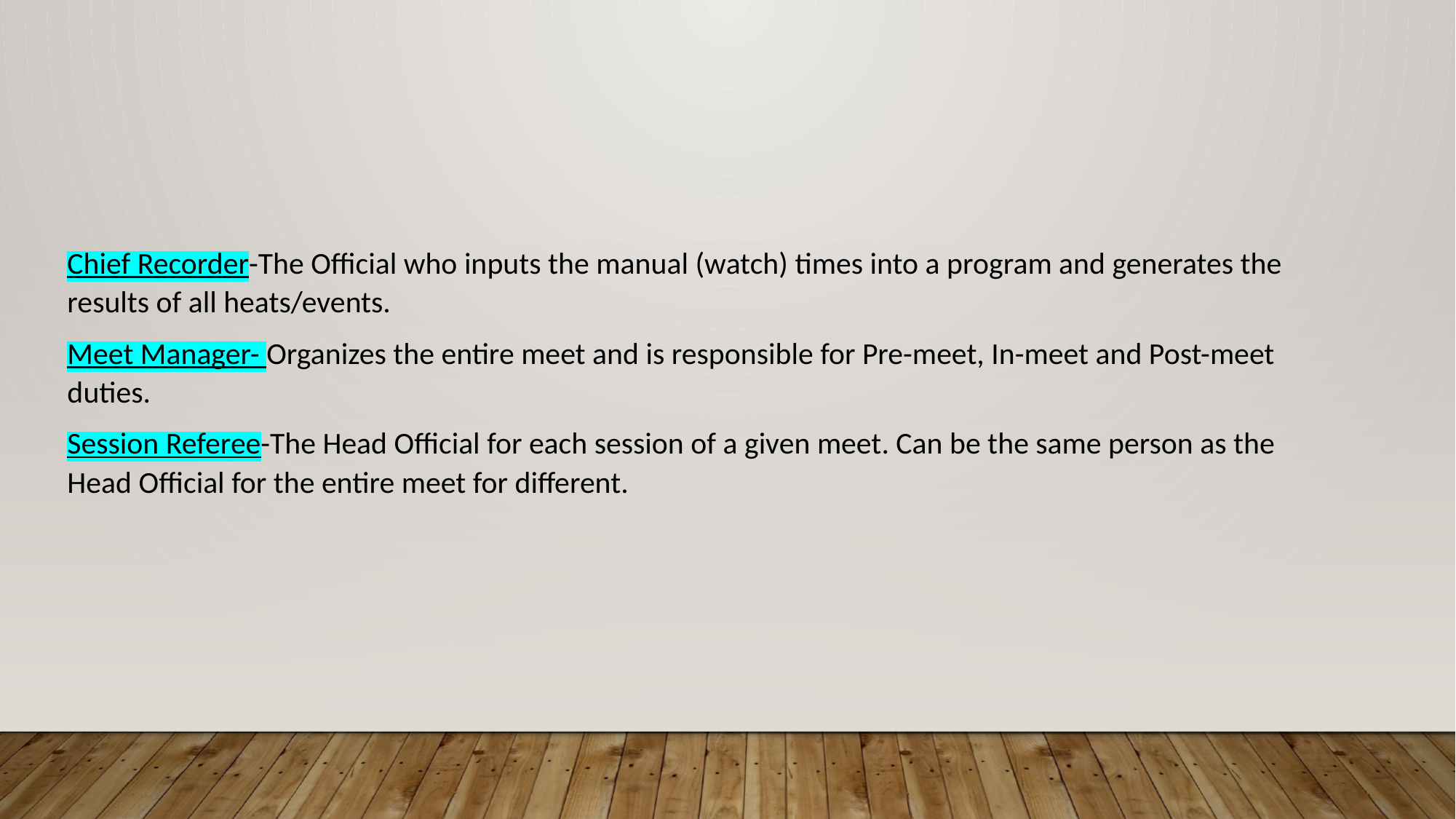

Chief Recorder-The Official who inputs the manual (watch) times into a program and generates the results of all heats/events.
Meet Manager- Organizes the entire meet and is responsible for Pre-meet, In-meet and Post-meet duties.
Session Referee-The Head Official for each session of a given meet. Can be the same person as the Head Official for the entire meet for different.